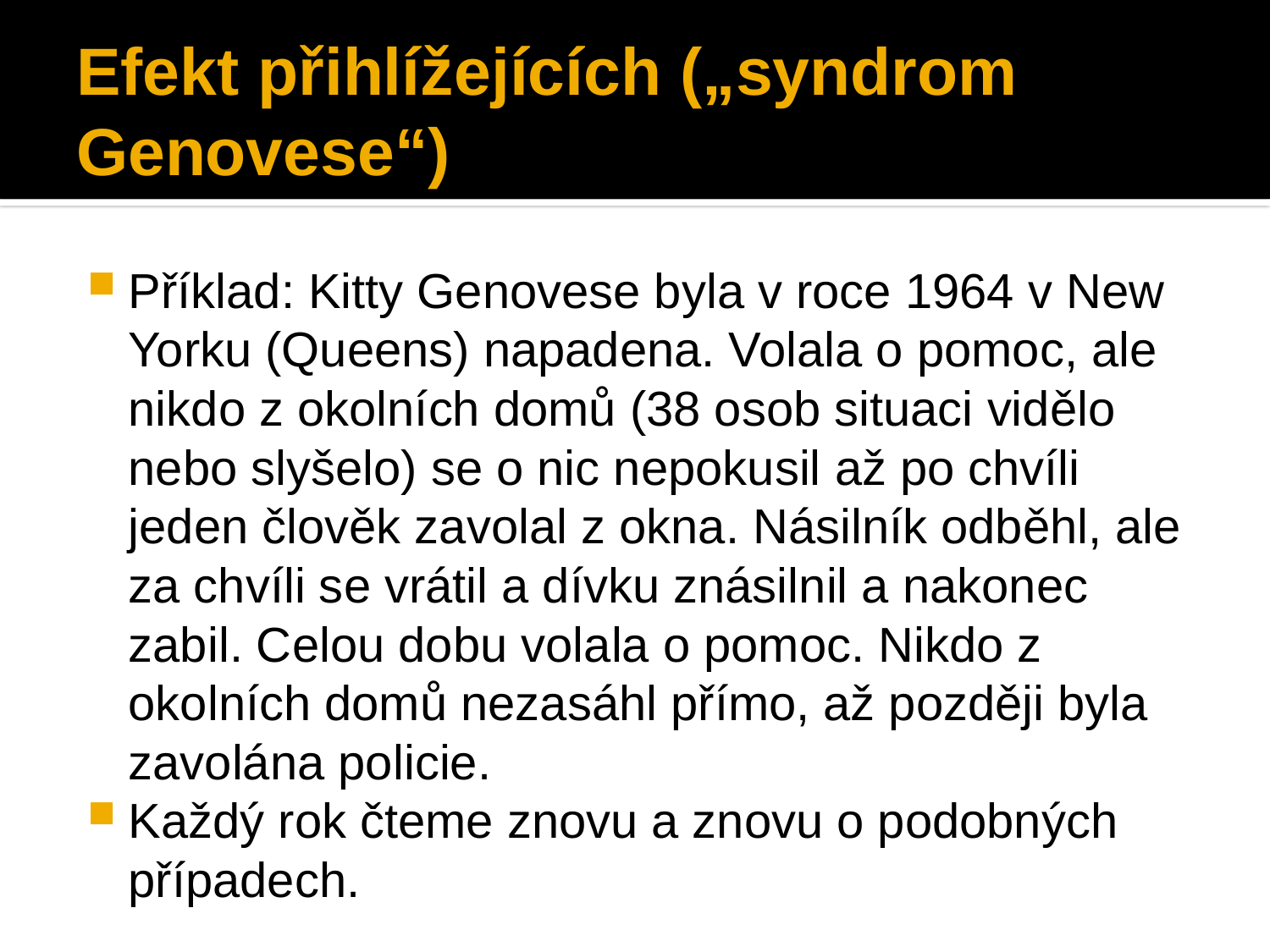

# Efekt přihlížejících („syndrom Genovese“)
Příklad: Kitty Genovese byla v roce 1964 v New Yorku (Queens) napadena. Volala o pomoc, ale nikdo z okolních domů (38 osob situaci vidělo nebo slyšelo) se o nic nepokusil až po chvíli jeden člověk zavolal z okna. Násilník odběhl, ale za chvíli se vrátil a dívku znásilnil a nakonec zabil. Celou dobu volala o pomoc. Nikdo z okolních domů nezasáhl přímo, až později byla zavolána policie.
Každý rok čteme znovu a znovu o podobných případech.